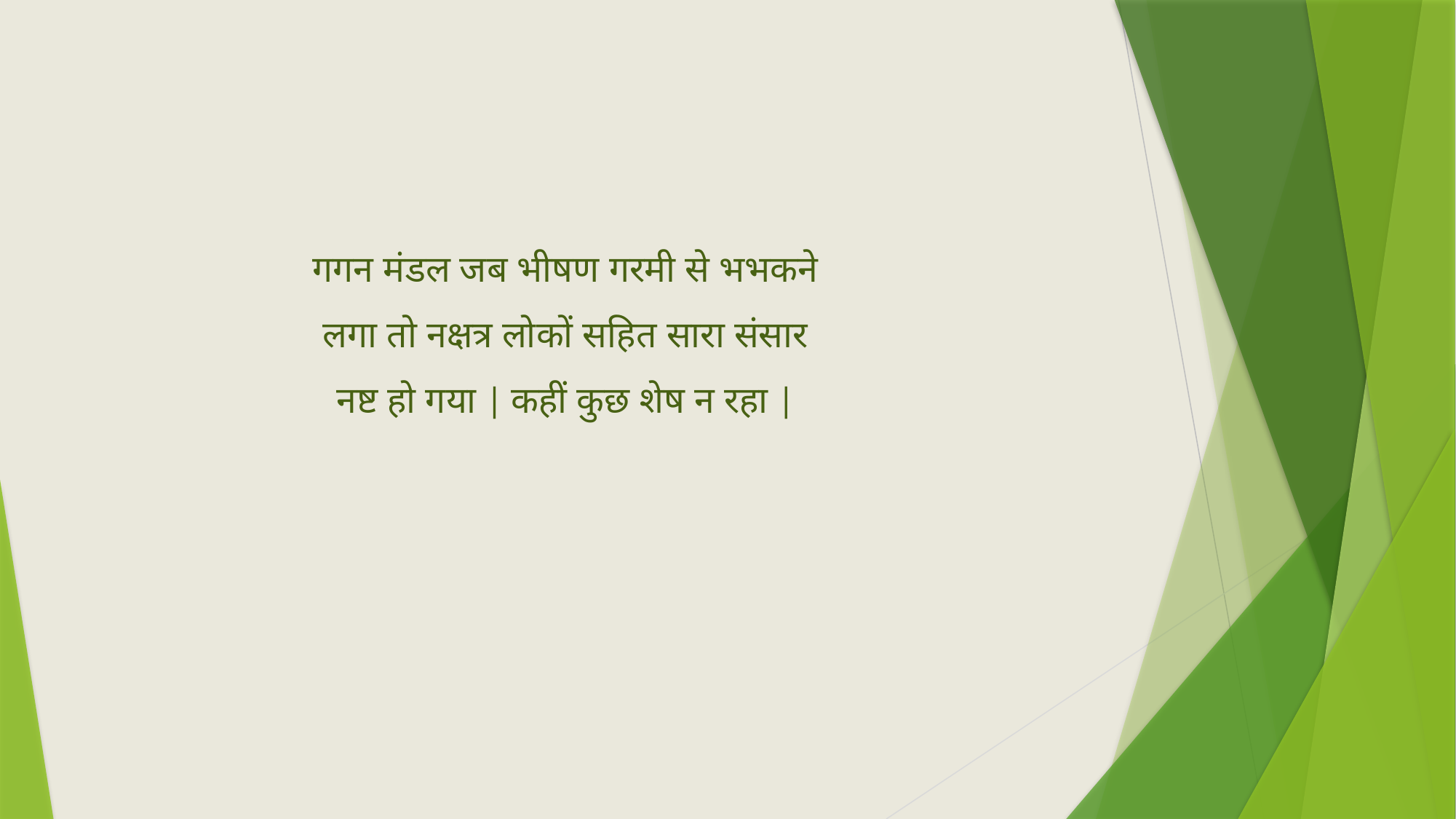

गगन मंडल जब भीषण गरमी से भभकने लगा तो नक्षत्र लोकों सहित सारा संसार नष्ट हो गया | कहीं कुछ शेष न रहा |